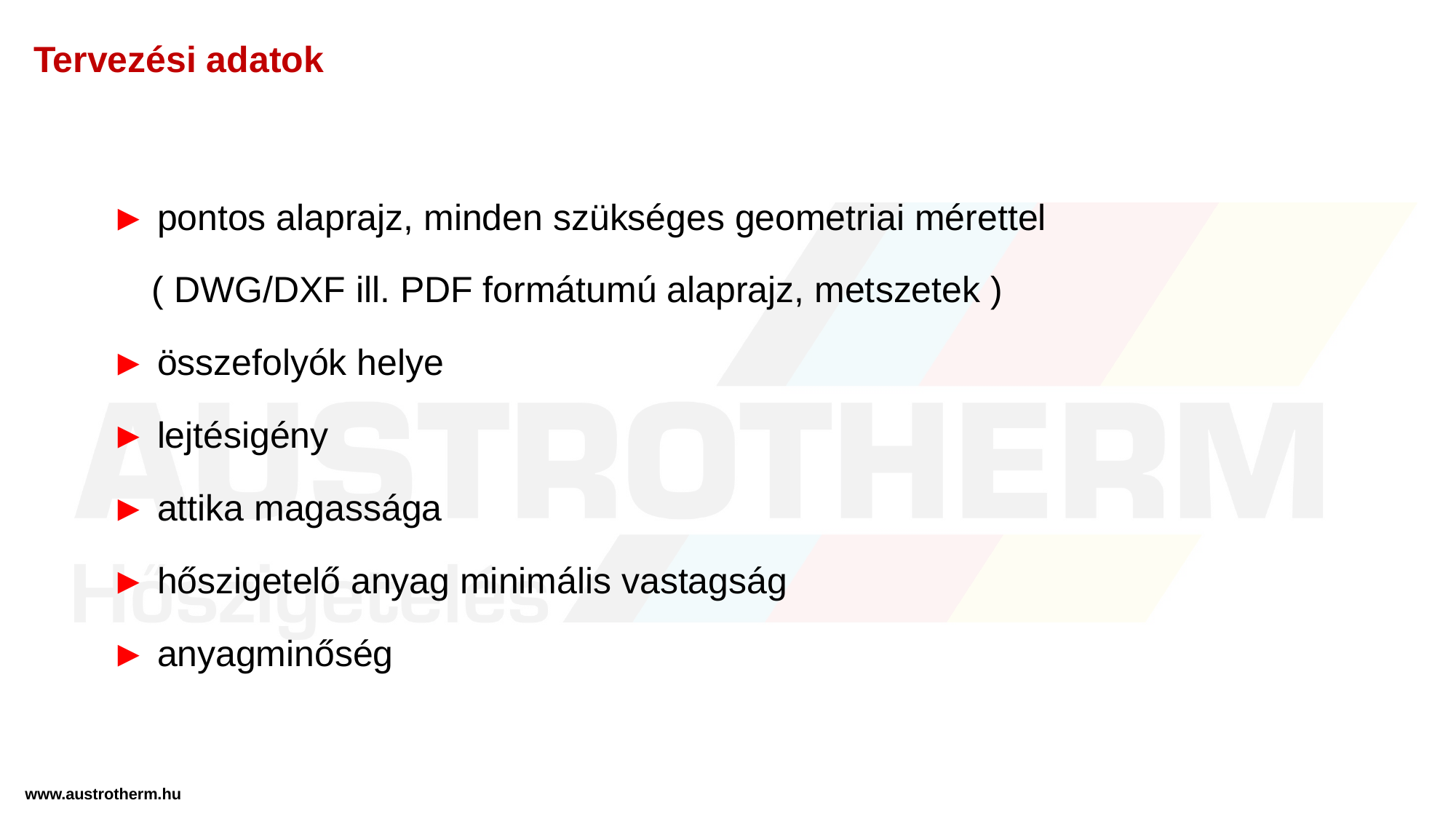

Alakra vágott termékek
Tervezési adatok
► pontos alaprajz, minden szükséges geometriai mérettel
	( DWG/DXF ill. PDF formátumú alaprajz, metszetek )
► összefolyók helye
► lejtésigény
► attika magassága
► hőszigetelő anyag minimális vastagság
► anyagminőség